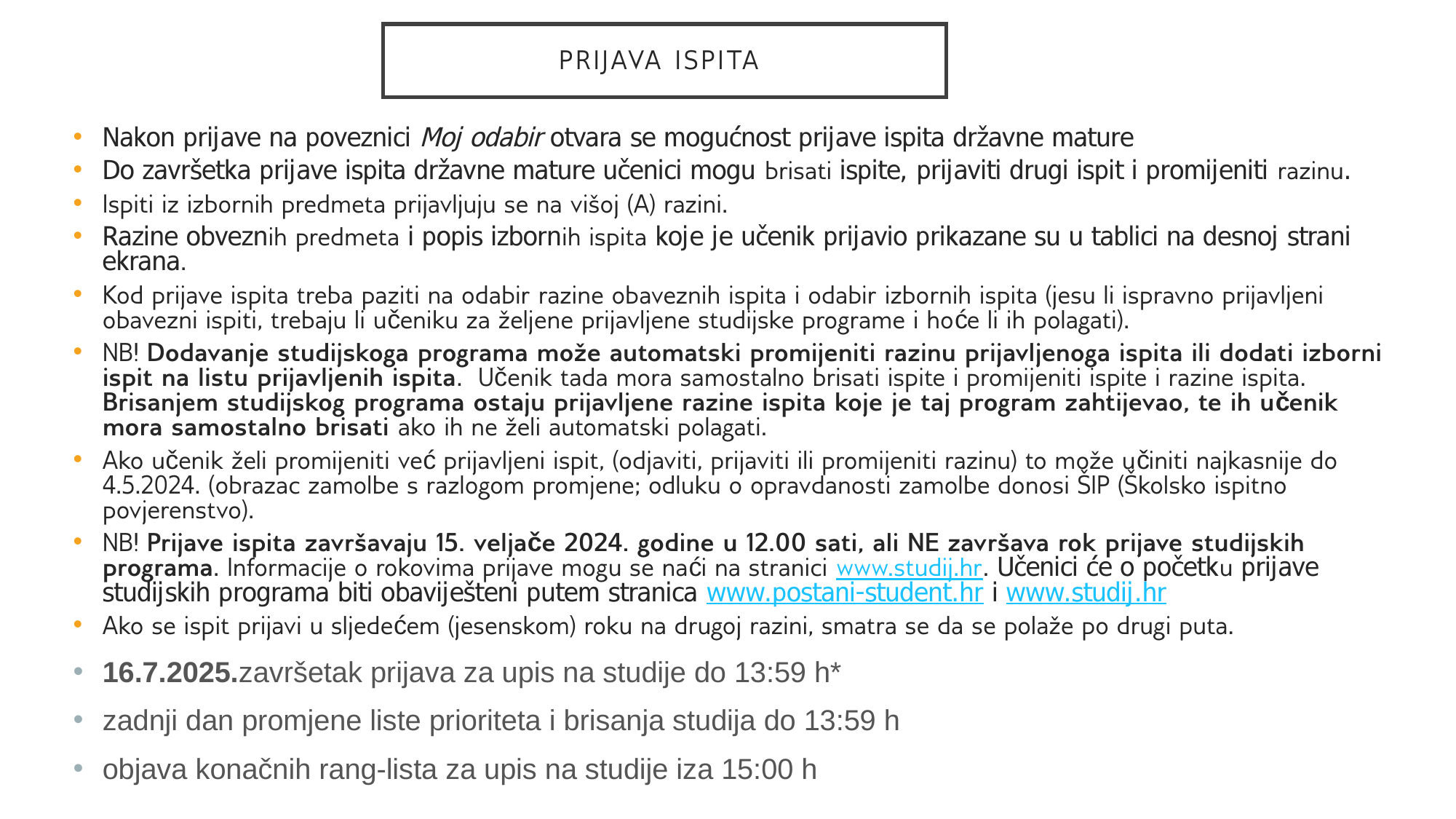

# PRIJAVA ISPITA
Nakon prijave na poveznici Moj odabir otvara se mogućnost prijave ispita državne mature
Do završetka prijave ispita državne mature učenici mogu brisati ispite, prijaviti drugi ispit i promijeniti razinu.
Ispiti iz izbornih predmeta prijavljuju se na višoj (A) razini.
Razine obveznih predmeta i popis izbornih ispita koje je učenik prijavio prikazane su u tablici na desnoj strani ekrana.
Kod prijave ispita treba paziti na odabir razine obaveznih ispita i odabir izbornih ispita (jesu li ispravno prijavljeni obavezni ispiti, trebaju li učeniku za željene prijavljene studijske programe i hoće li ih polagati).
NB! Dodavanje studijskoga programa može automatski promijeniti razinu prijavljenoga ispita ili dodati izborni ispit na listu prijavljenih ispita.  Učenik tada mora samostalno brisati ispite i promijeniti ispite i razine ispita. Brisanjem studijskog programa ostaju prijavljene razine ispita koje je taj program zahtijevao, te ih učenik mora samostalno brisati ako ih ne želi automatski polagati.
Ako učenik želi promijeniti već prijavljeni ispit, (odjaviti, prijaviti ili promijeniti razinu) to može učiniti najkasnije do 4.5.2024. (obrazac zamolbe s razlogom promjene; odluku o opravdanosti zamolbe donosi ŠIP (Školsko ispitno povjerenstvo).
NB! Prijave ispita završavaju 15. veljače 2024. godine u 12.00 sati, ali NE završava rok prijave studijskih programa. Informacije o rokovima prijave mogu se naći na stranici www.studij.hr. Učenici će o početku prijave studijskih programa biti obaviješteni putem stranica www.postani-student.hr i www.studij.hr
Ako se ispit prijavi u sljedećem (jesenskom) roku na drugoj razini, smatra se da se polaže po drugi puta.
16.7.2025.završetak prijava za upis na studije do 13:59 h*
zadnji dan promjene liste prioriteta i brisanja studija do 13:59 h
objava konačnih rang-lista za upis na studije iza 15:00 h